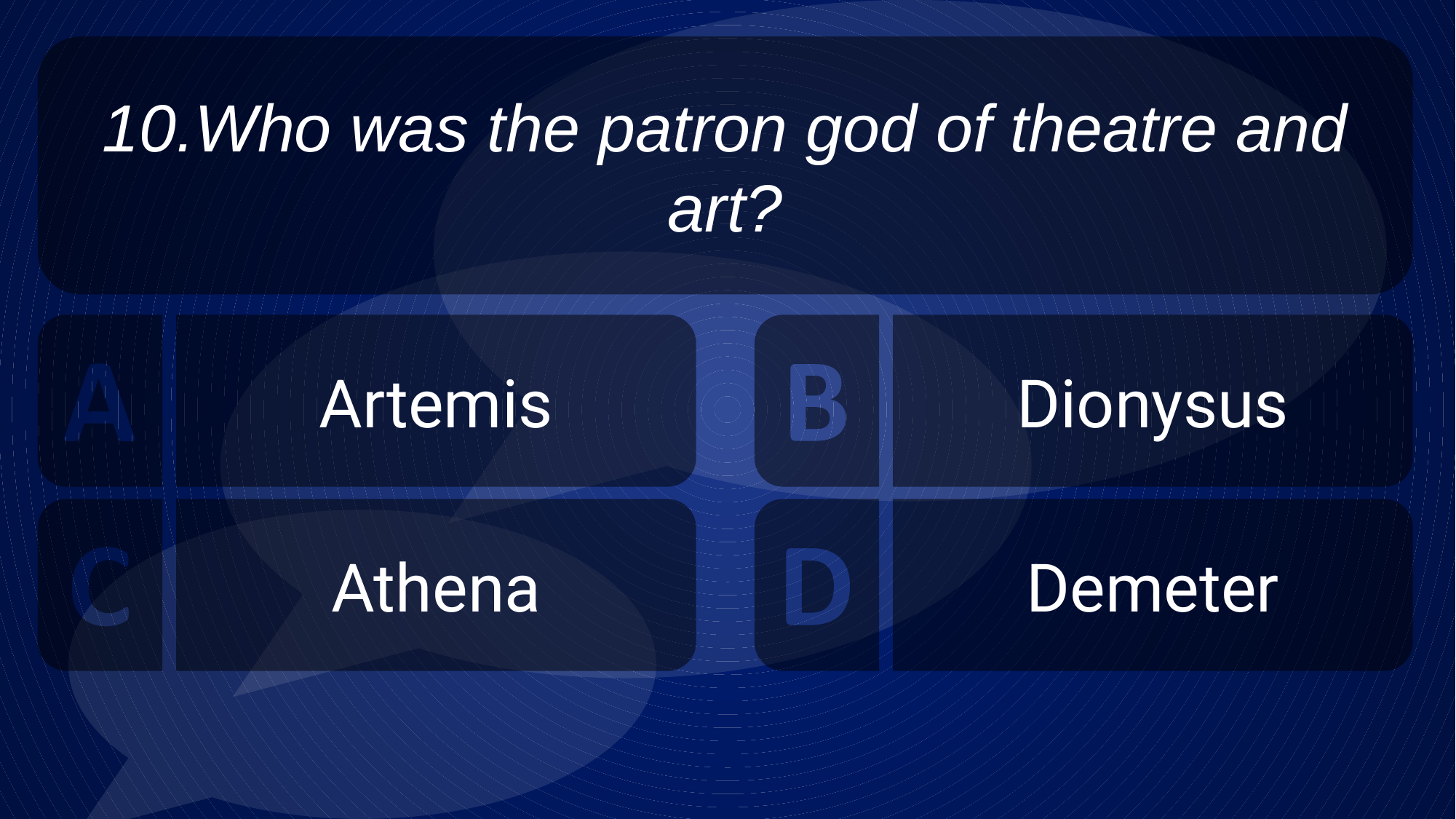

10.Who was the patron god of theatre and art?

Artemis
Dionysus

Athena
Demeter